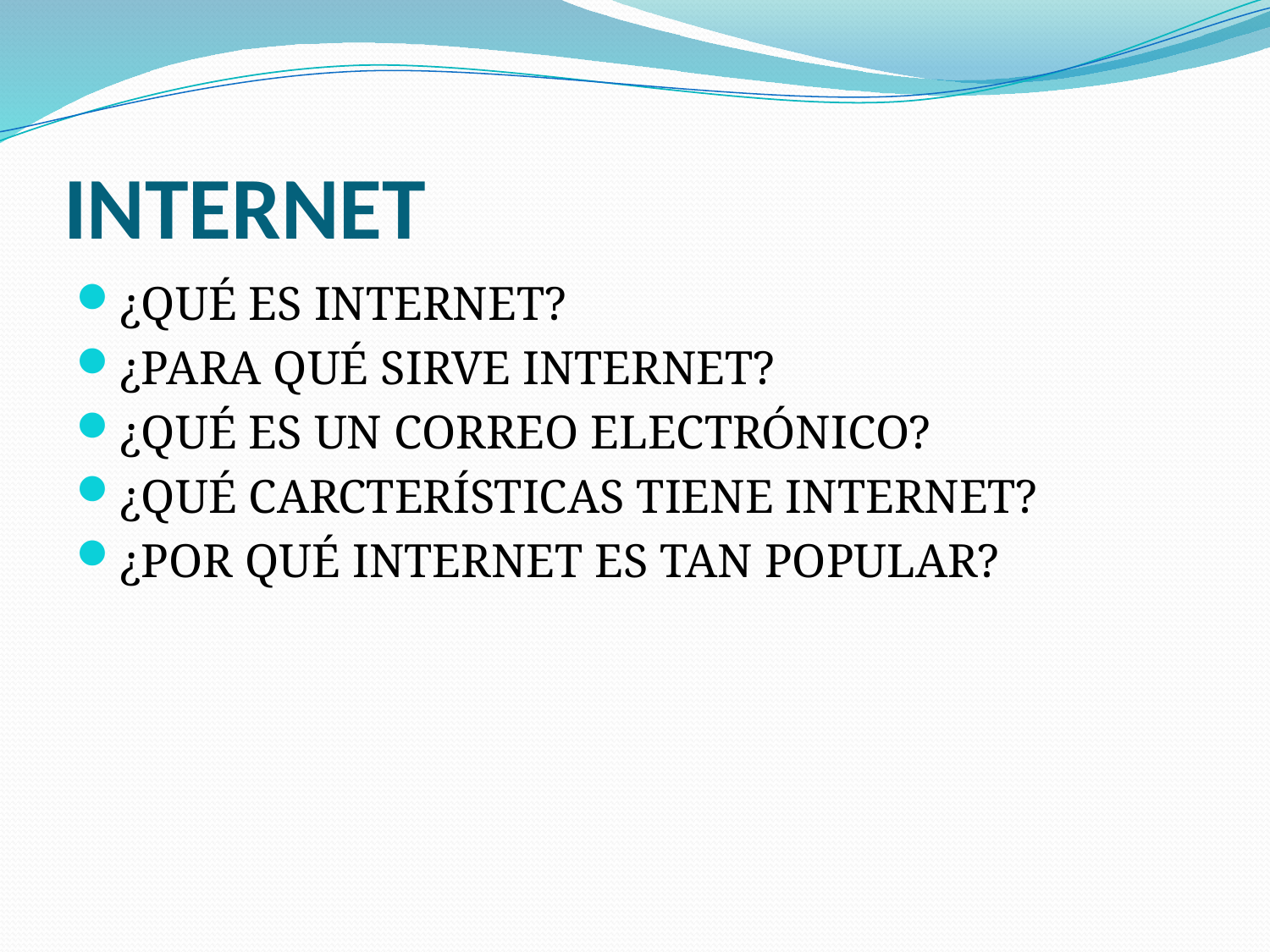

# INTERNET
¿QUÉ ES INTERNET?
¿PARA QUÉ SIRVE INTERNET?
¿QUÉ ES UN CORREO ELECTRÓNICO?
¿QUÉ CARCTERÍSTICAS TIENE INTERNET?
¿POR QUÉ INTERNET ES TAN POPULAR?